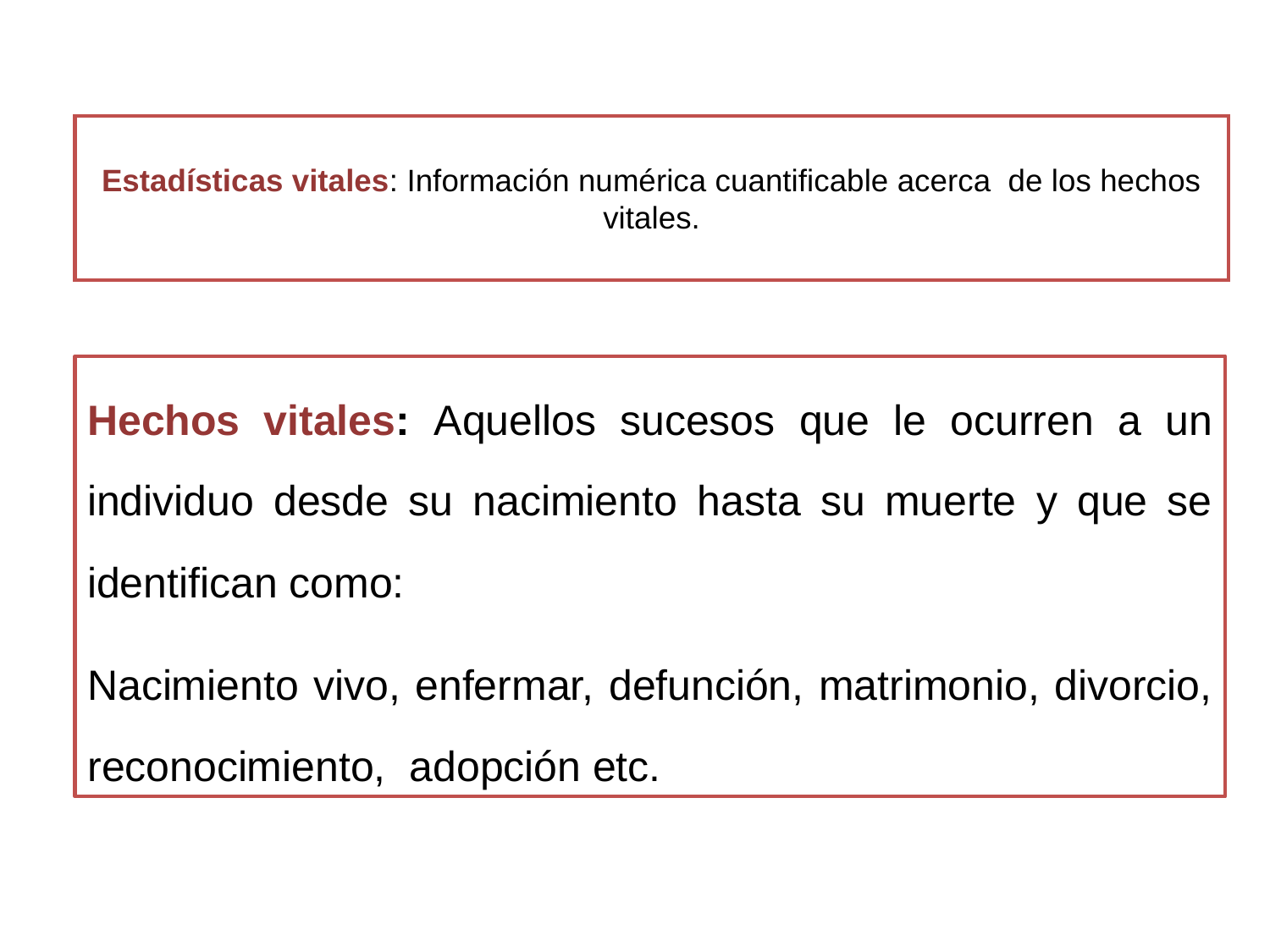

# Estadísticas vitales: Información numérica cuantificable acerca  de los hechos vitales.
Hechos vitales: Aquellos sucesos que le ocurren a un individuo desde su nacimiento hasta su muerte y que se identifican como:
Nacimiento vivo, enfermar, defunción, matrimonio, divorcio, reconocimiento,  adopción etc.